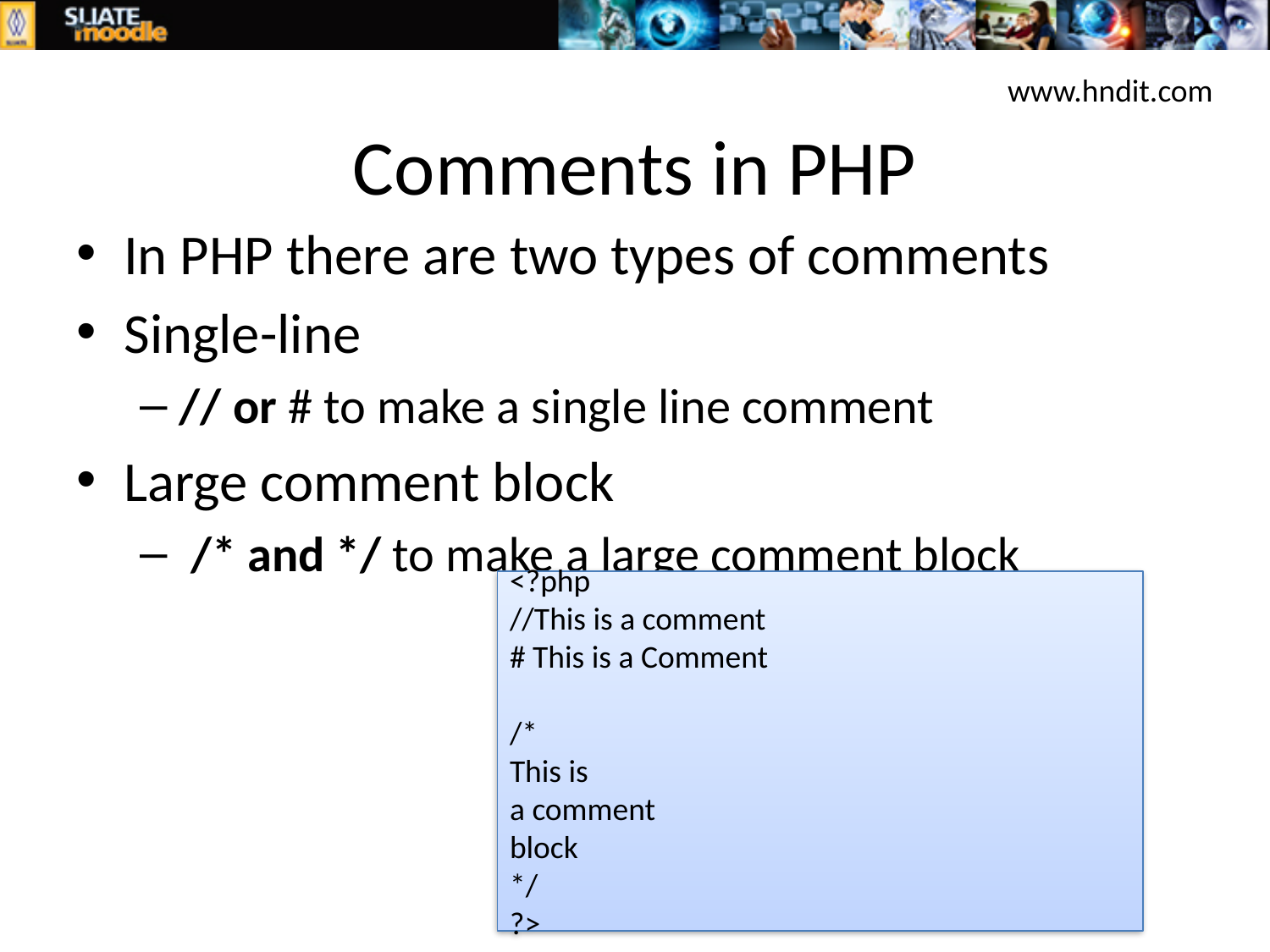

www.hndit.com
# Comments in PHP
In PHP there are two types of comments
Single-line
// or # to make a single line comment
Large comment block
 /* and */ to make a large comment block

<?php
//This is a comment
# This is a Comment /* This is a comment block */ ?>